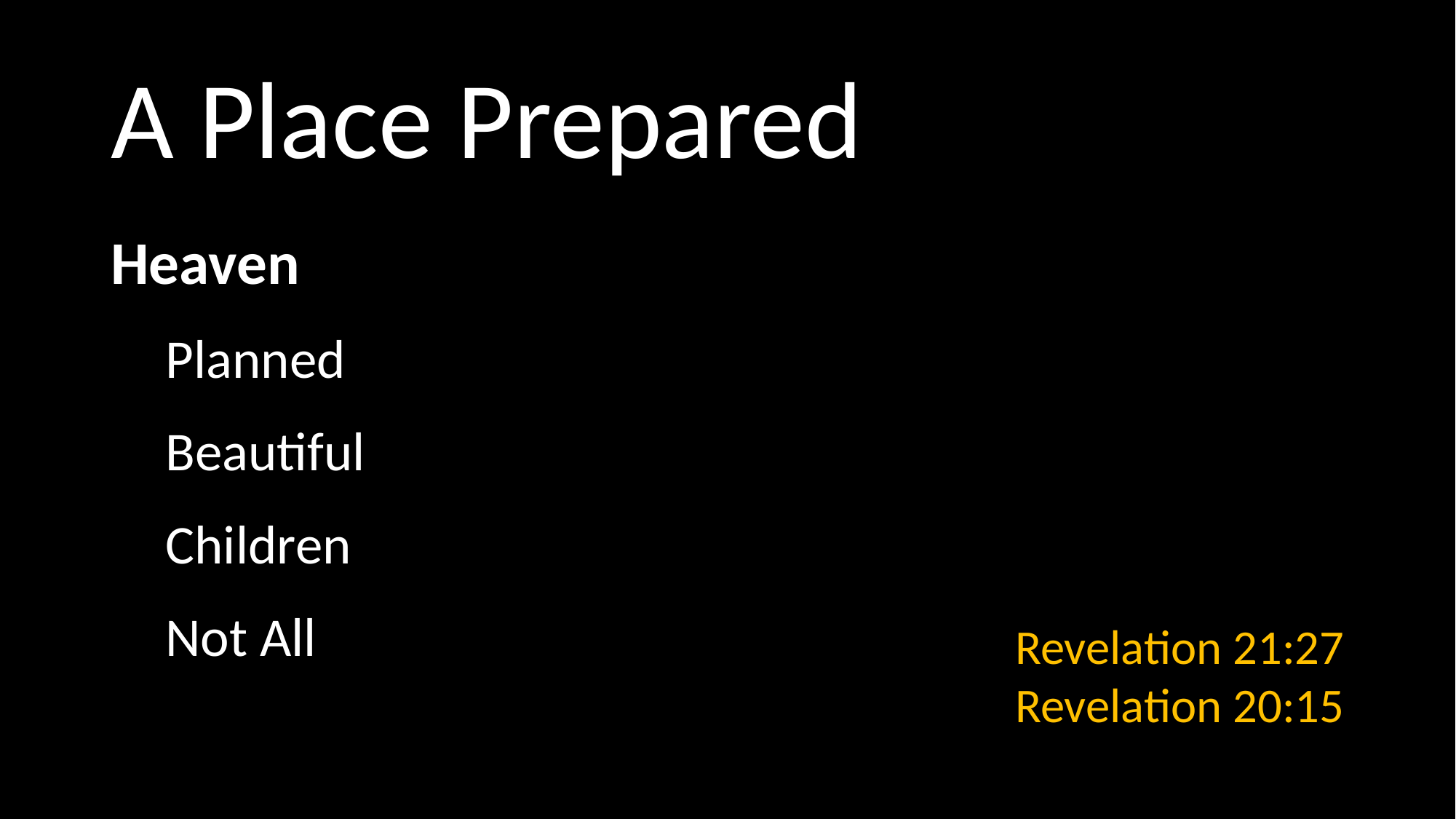

# A Place Prepared
Heaven
Planned
Beautiful
Children
Not All
Revelation 21:27
Revelation 20:15